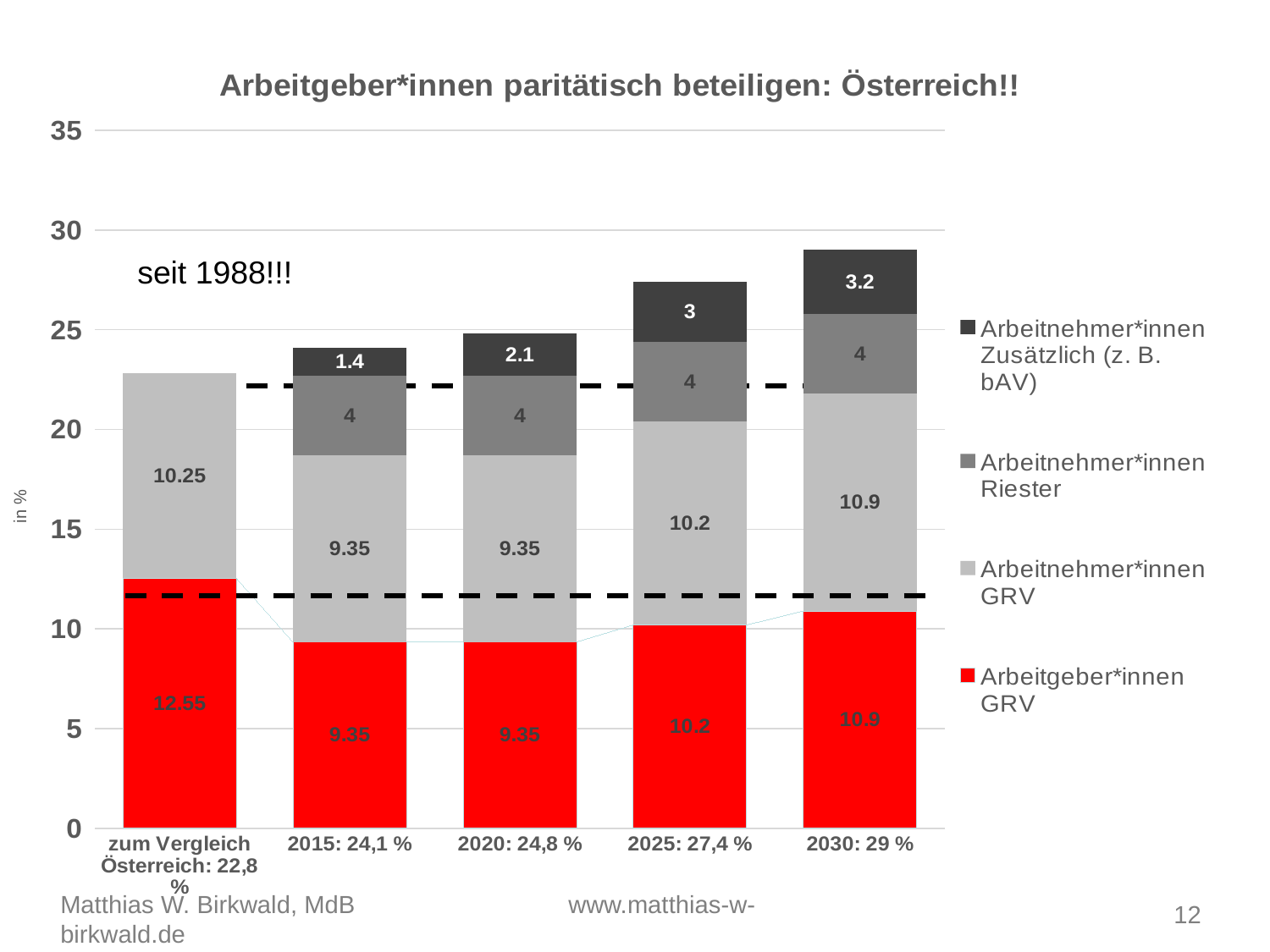

### Chart: Arbeitgeber*innen paritätisch beteiligen: Österreich!!

| Category | Arbeitgeber*innen | Arbeitnehmer*innen | Arbeitnehmer*innen | Arbeitnehmer*innen |
|---|---|---|---|---|
| zum Vergleich Österreich: 22,8 % | 12.55 | 10.25 | None | None |
| 2015: 24,1 % | 9.35 | 9.35 | 4.0 | 1.4 |
| 2020: 24,8 % | 9.35 | 9.35 | 4.0 | 2.1 |
| 2025: 27,4 % | 10.2 | 10.2 | 4.0 | 3.0 |
| 2030: 29 % | 10.9 | 10.9 | 4.0 | 3.2 |
seit 1988!!!
12
Matthias W. Birkwald, MdB		www.matthias-w-birkwald.de